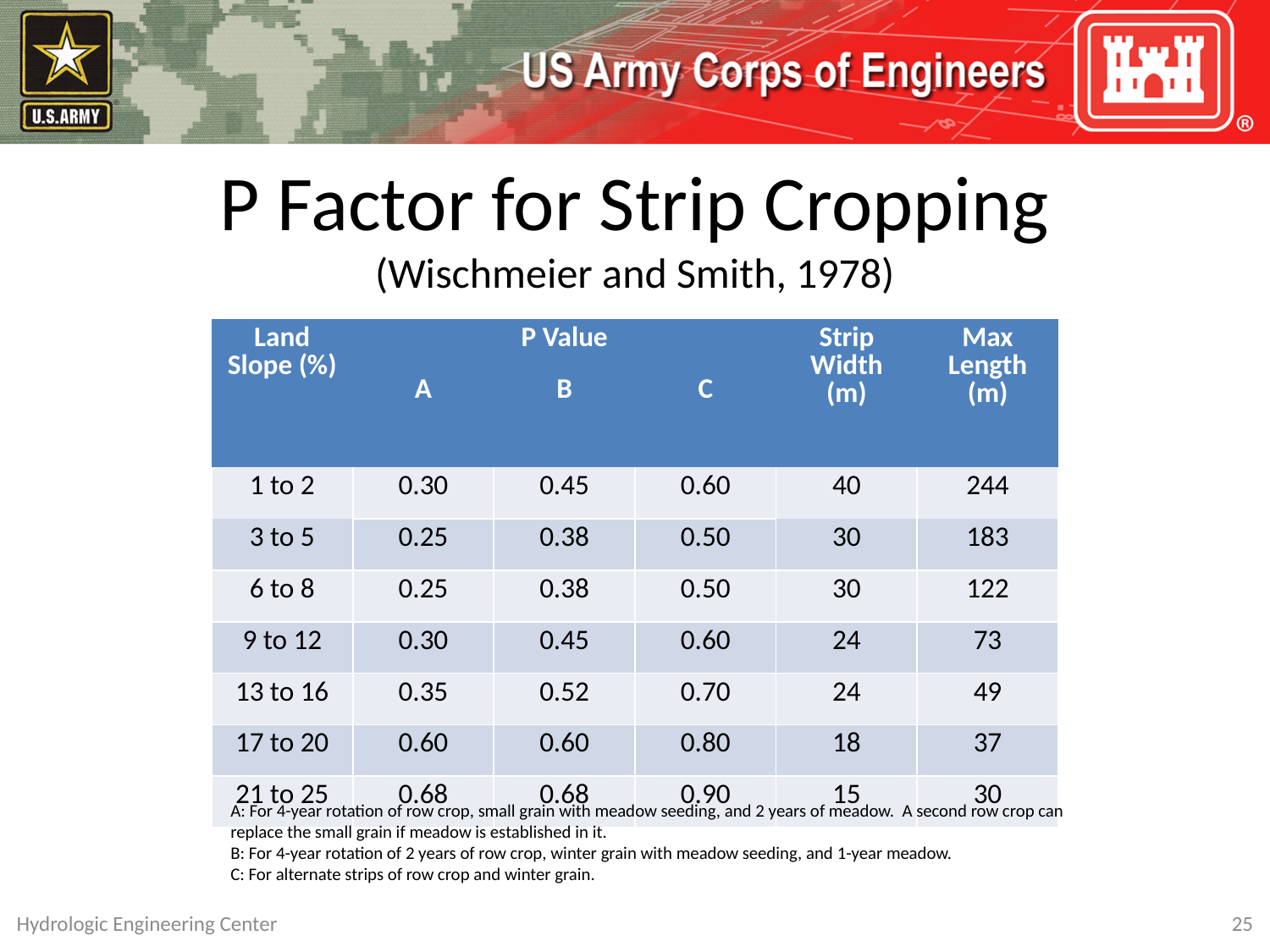

# P Factor for Strip Cropping (Wischmeier and Smith, 1978)
| Land Slope (%) | P Value |  |  | Strip Width (m) | Max Length (m) |
| --- | --- | --- | --- | --- | --- |
|  | A | B | C |  |  |
| 1 to 2 | 0.30 | 0.45 | 0.60 | 40 | 244 |
| 3 to 5 | 0.25 | 0.38 | 0.50 | 30 | 183 |
| 6 to 8 | 0.25 | 0.38 | 0.50 | 30 | 122 |
| 9 to 12 | 0.30 | 0.45 | 0.60 | 24 | 73 |
| 13 to 16 | 0.35 | 0.52 | 0.70 | 24 | 49 |
| 17 to 20 | 0.60 | 0.60 | 0.80 | 18 | 37 |
| 21 to 25 | 0.68 | 0.68 | 0.90 | 15 | 30 |
A: For 4-year rotation of row crop, small grain with meadow seeding, and 2 years of meadow.  A second row crop can
replace the small grain if meadow is established in it.
B: For 4-year rotation of 2 years of row crop, winter grain with meadow seeding, and 1-year meadow.
C: For alternate strips of row crop and winter grain.
Hydrologic Engineering Center
25